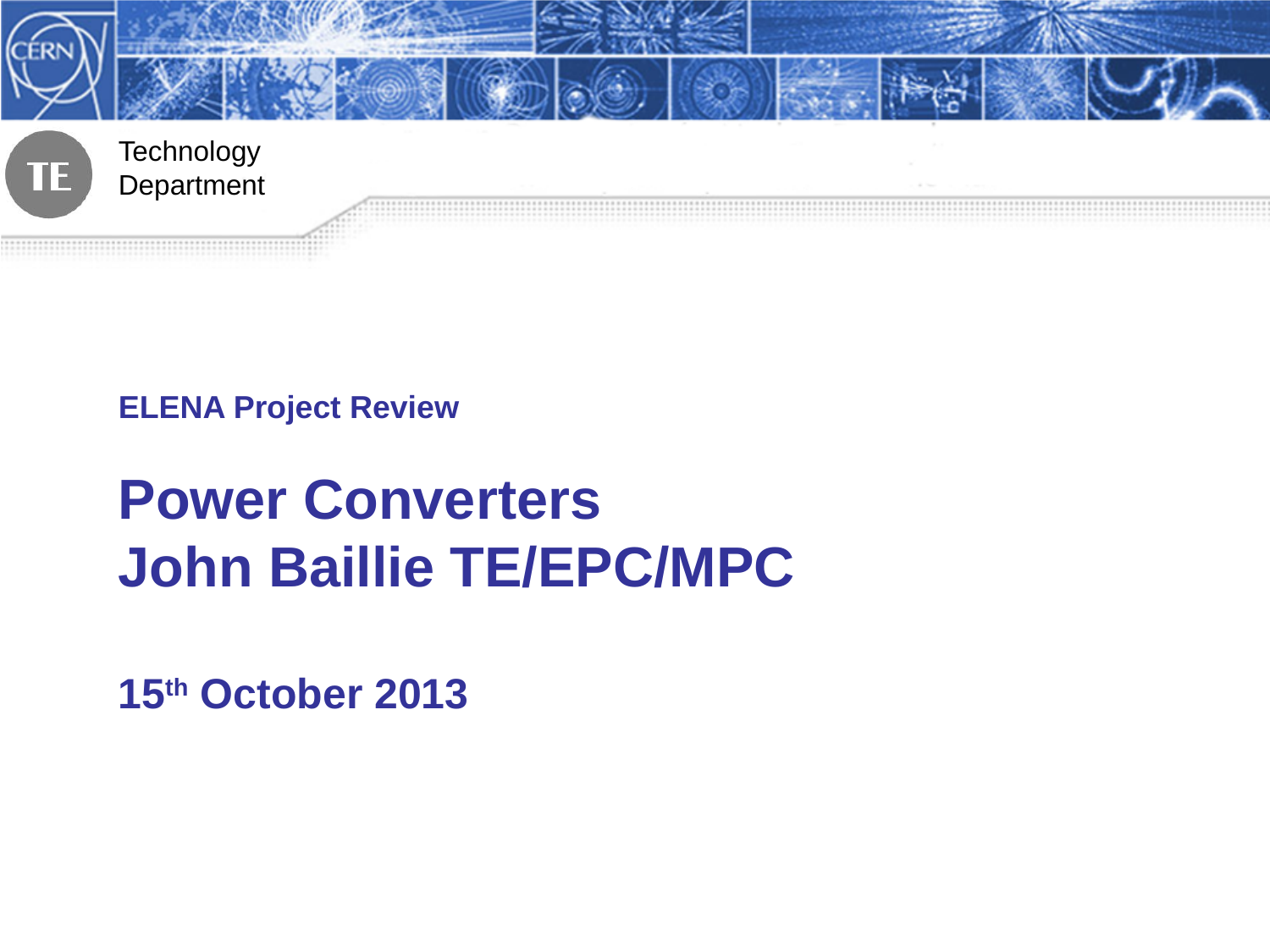

ELENA Project Review
Power Converters
John Baillie TE/EPC/MPC
15th October 2013
1